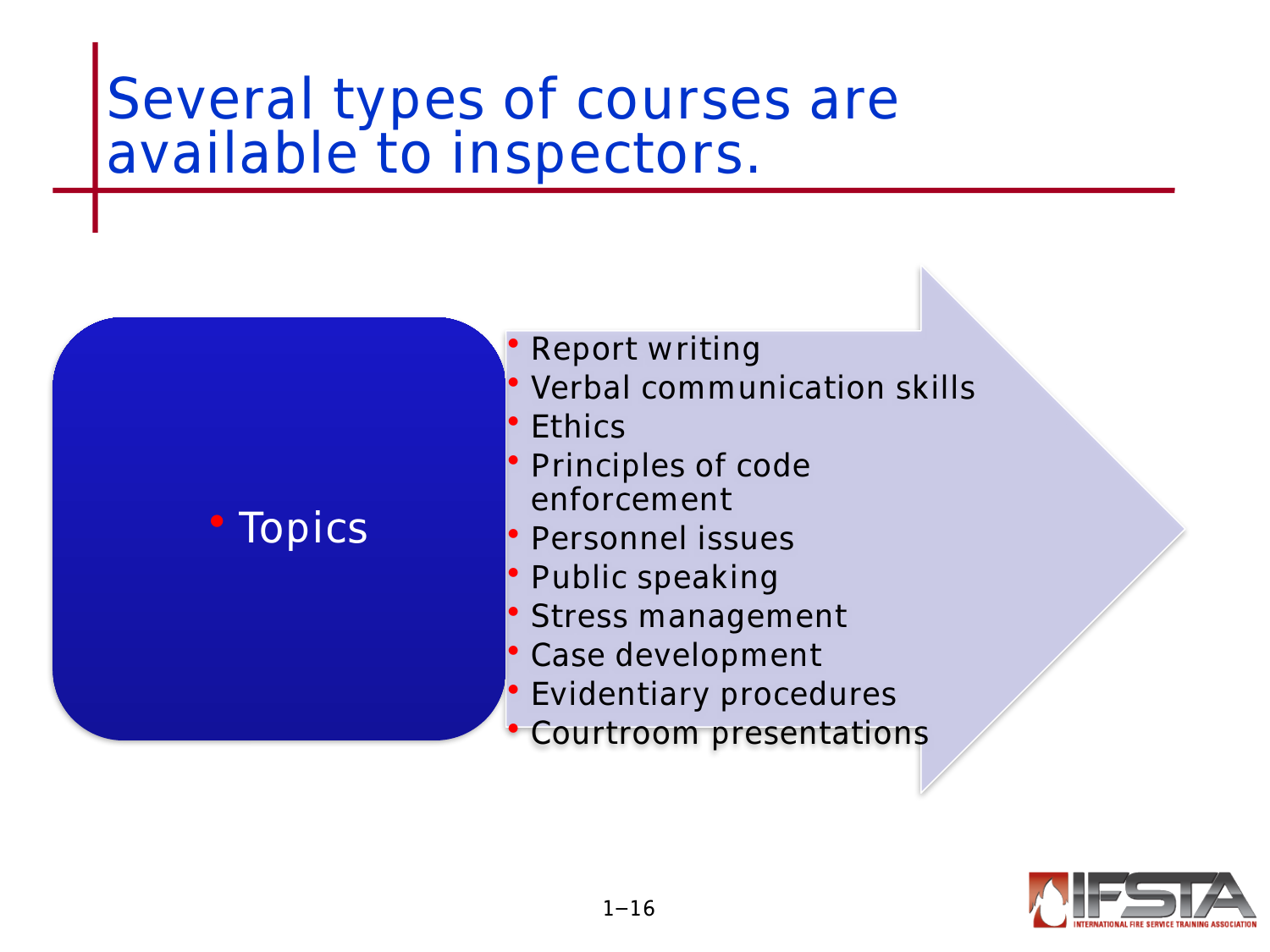

# Several types of courses are available to inspectors.
Report writing
Verbal communication skills
Ethics
Principles of code enforcement
Personnel issues
Public speaking
Stress management
Case development
Evidentiary procedures
Courtroom presentations
Topics
1–16